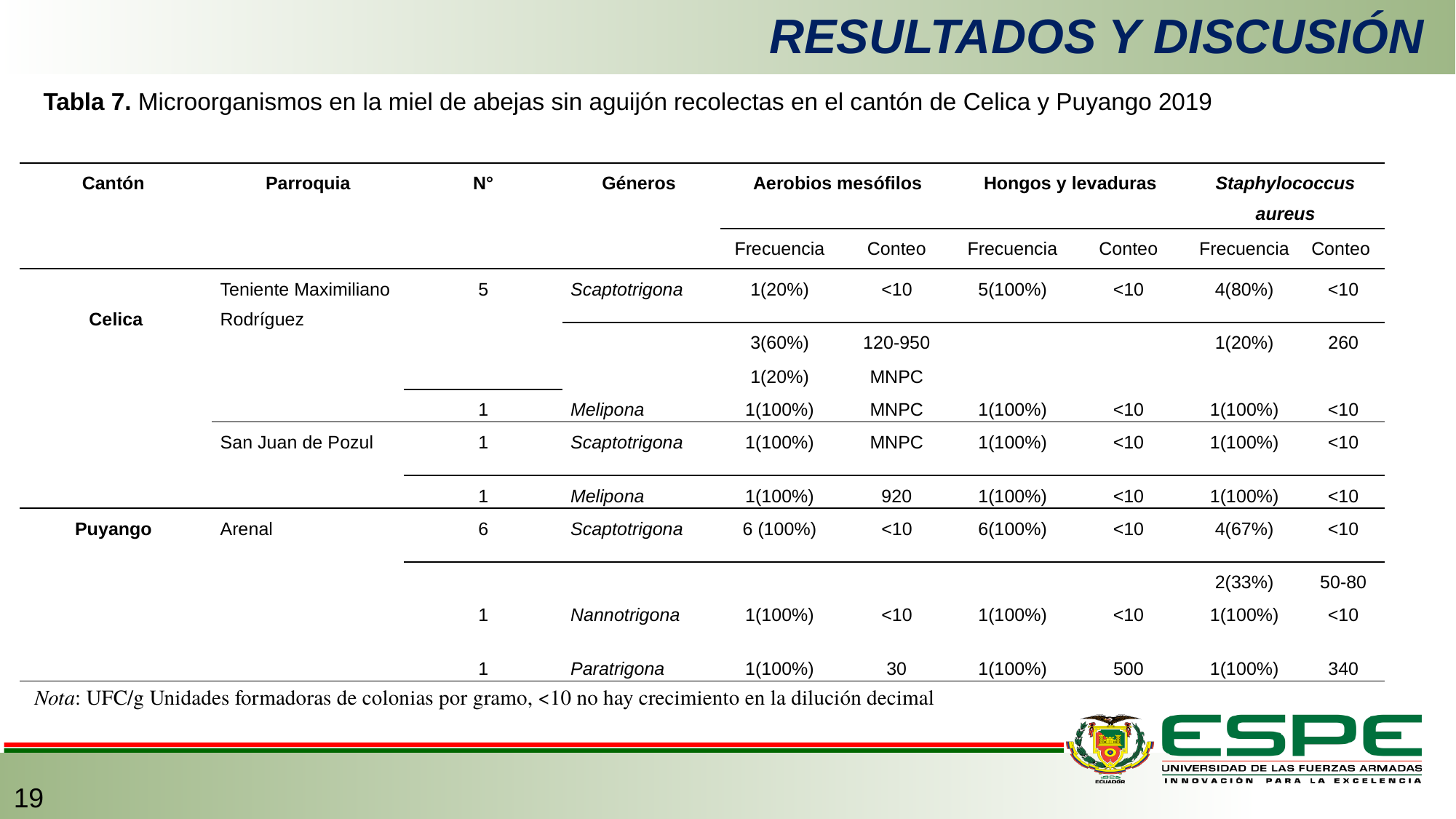

# RESULTADOS Y DISCUSIÓN
Tabla 7. Microorganismos en la miel de abejas sin aguijón recolectas en el cantón de Celica y Puyango 2019
| Cantón | Parroquia | N° | Géneros | Aerobios mesófilos |  | Hongos y levaduras |  | Staphylococcus aureus |  |
| --- | --- | --- | --- | --- | --- | --- | --- | --- | --- |
|  |  |  |  | Frecuencia | Conteo | Frecuencia | Conteo | Frecuencia | Conteo |
| Celica | Teniente Maximiliano Rodríguez | 5 | Scaptotrigona | 1(20%) | <10 | 5(100%) | <10 | 4(80%) | <10 |
|  |  |  |  | 3(60%) | 120-950 |  |  | 1(20%) | 260 |
|  |  |  |  | 1(20%) | MNPC |  |  |  |  |
|  |  | 1 | Melipona | 1(100%) | MNPC | 1(100%) | <10 | 1(100%) | <10 |
|  | San Juan de Pozul | 1 | Scaptotrigona | 1(100%) | MNPC | 1(100%) | <10 | 1(100%) | <10 |
|  |  | 1 | Melipona | 1(100%) | 920 | 1(100%) | <10 | 1(100%) | <10 |
| Puyango | Arenal | 6 | Scaptotrigona | 6 (100%) | <10 | 6(100%) | <10 | 4(67%) | <10 |
|  |  |  |  |  |  |  |  | 2(33%) | 50-80 |
|  |  | 1 | Nannotrigona | 1(100%) | <10 | 1(100%) | <10 | 1(100%) | <10 |
|  |  | 1 | Paratrigona | 1(100%) | 30 | 1(100%) | 500 | 1(100%) | 340 |
Nota: UFC/g Unidades formadoras de colonias por gramo, <10 no hay crecimiento en la dilución decimal
19